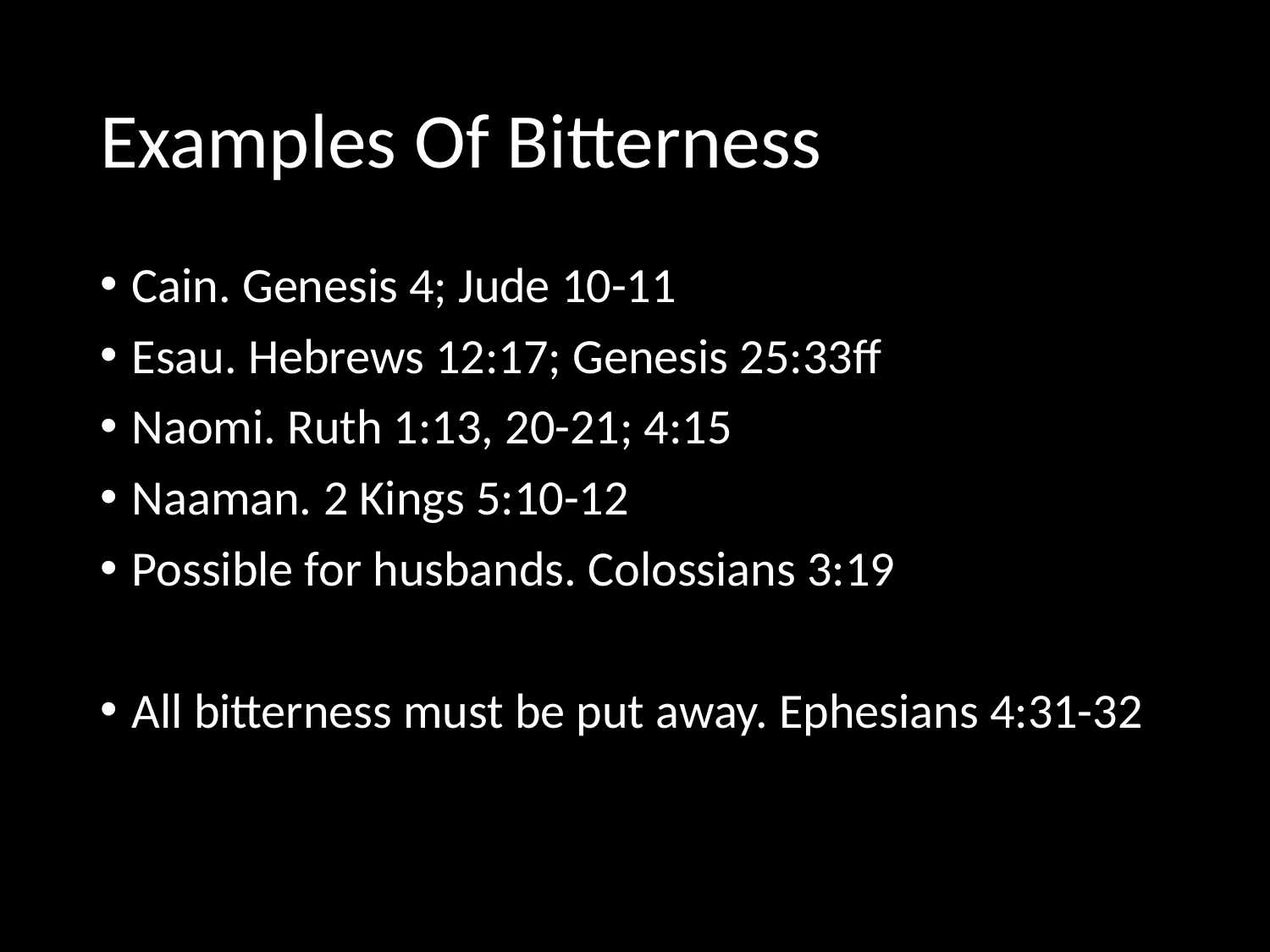

# Examples Of Bitterness
Cain. Genesis 4; Jude 10-11
Esau. Hebrews 12:17; Genesis 25:33ff
Naomi. Ruth 1:13, 20-21; 4:15
Naaman. 2 Kings 5:10-12
Possible for husbands. Colossians 3:19

All bitterness must be put away. Ephesians 4:31-32